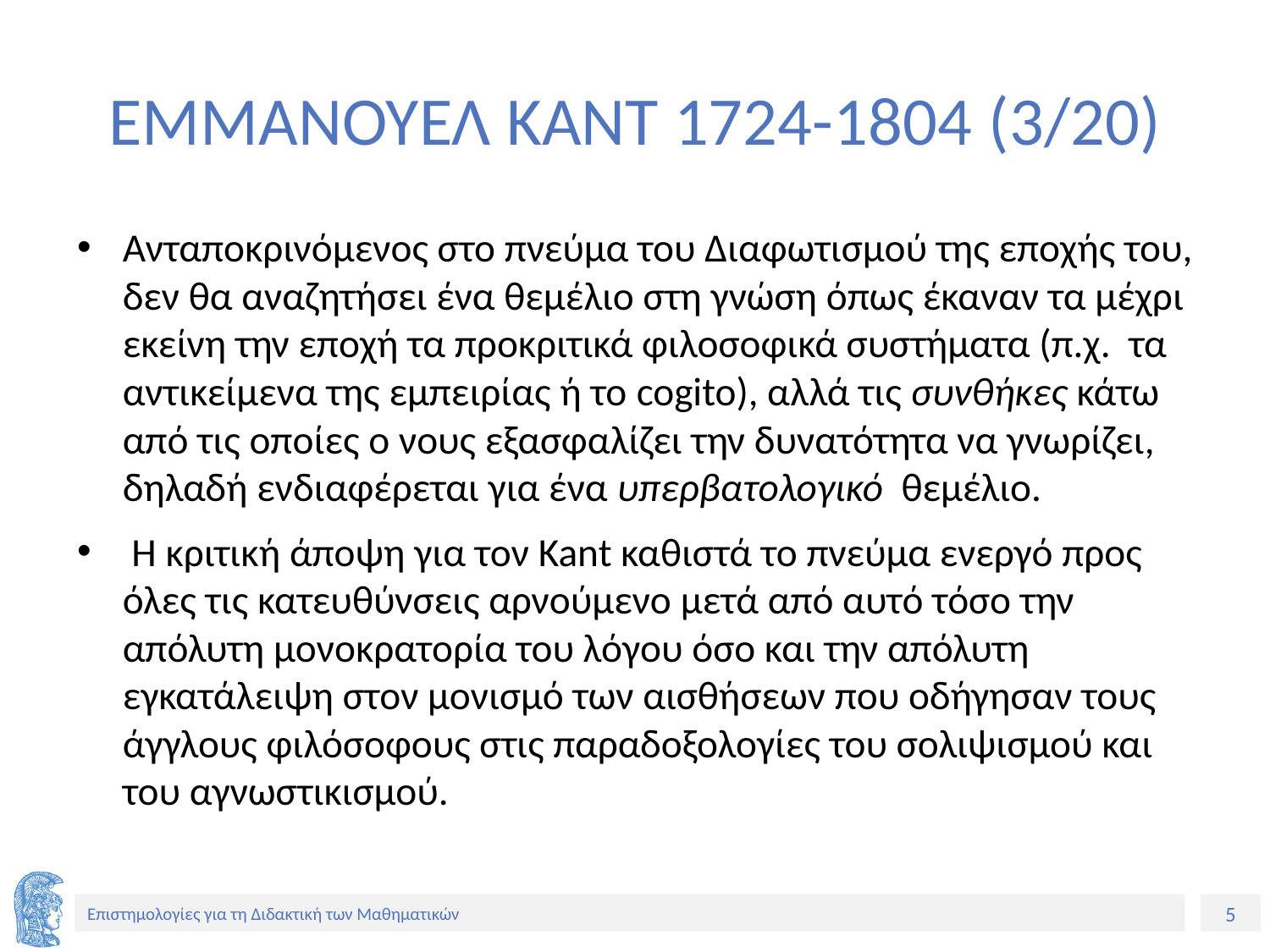

# ΕΜΜΑΝΟΥΕΛ ΚΑΝΤ 1724-1804 (3/20)
Ανταποκρινόμενος στο πνεύμα του Διαφωτισμού της εποχής του, δεν θα αναζητήσει ένα θεμέλιο στη γνώση όπως έκαναν τα μέχρι εκείνη την εποχή τα προκριτικά φιλοσοφικά συστήματα (π.χ.  τα αντικείμενα της εμπειρίας ή το cogito), αλλά τις συνθήκες κάτω από τις οποίες ο νους εξασφαλίζει την δυνατότητα να γνωρίζει, δηλαδή ενδιαφέρεται για ένα υπερβατολογικό  θεμέλιο.
 Η κριτική άποψη για τον Kant καθιστά το πνεύμα ενεργό προς όλες τις κατευθύνσεις αρνούμενο μετά από αυτό τόσο την απόλυτη μονοκρατορία του λόγου όσο και την απόλυτη εγκατάλειψη στον μονισμό των αισθήσεων που οδήγησαν τους άγγλους φιλόσοφους στις παραδοξολογίες του σολιψισμού και του αγνωστικισμού.